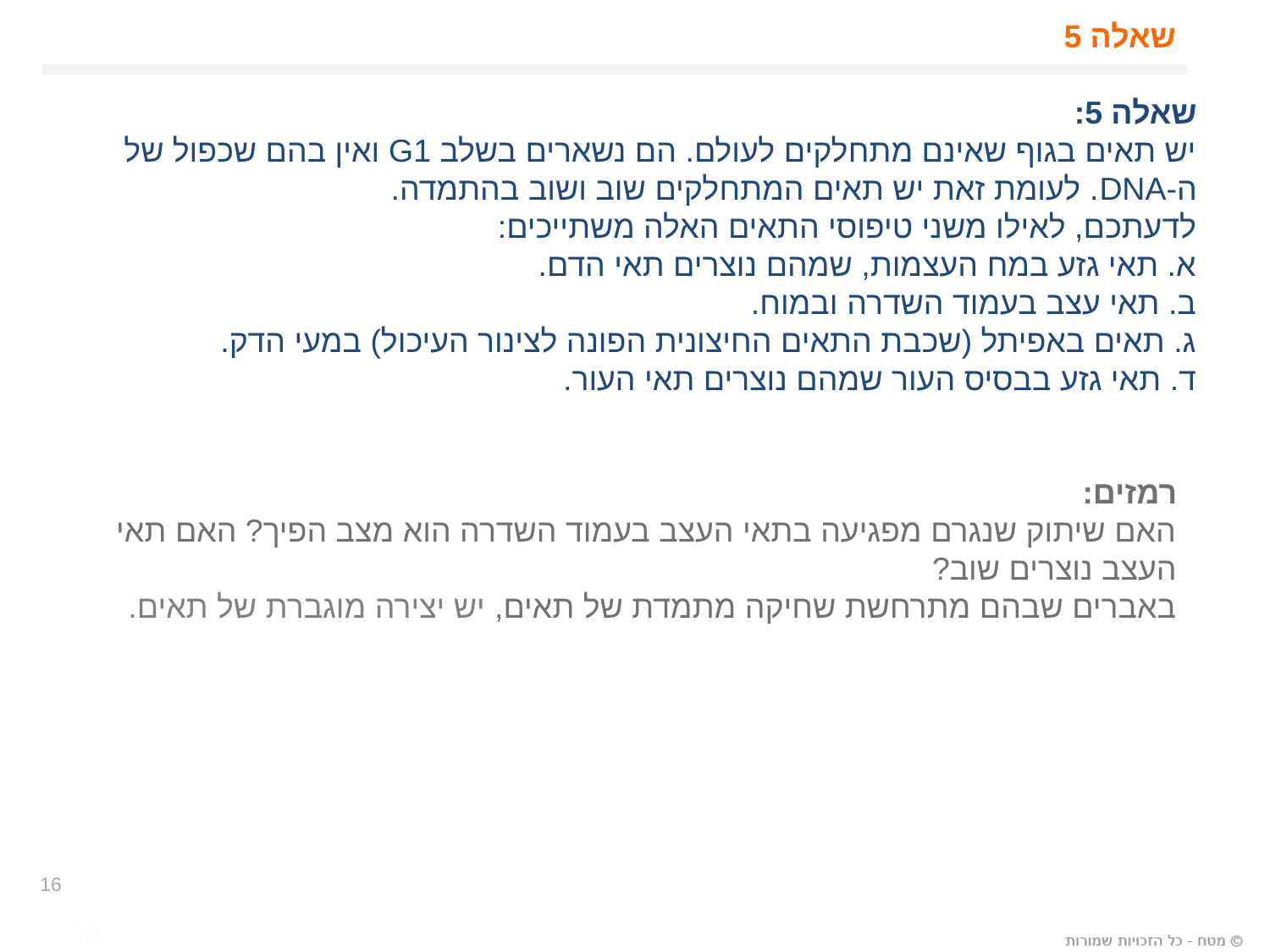

# שאלה 5

שאלה 5:
יש תאים בגוף שאינם מתחלקים לעולם. הם נשארים בשלב G1 ואין בהם שכפול של
ה-DNA. לעומת זאת יש תאים המתחלקים שוב ושוב בהתמדה.
לדעתכם, לאילו משני טיפוסי התאים האלה משתייכים:
א. תאי גזע במח העצמות, שמהם נוצרים תאי הדם.
ב. תאי עצב בעמוד השדרה ובמוח.
ג. תאים באפיתל (שכבת התאים החיצונית הפונה לצינור העיכול) במעי הדק.
ד. תאי גזע בבסיס העור שמהם נוצרים תאי העור.
רמזים:
האם שיתוק שנגרם מפגיעה בתאי העצב בעמוד השדרה הוא מצב הפיך? האם תאי העצב נוצרים שוב?
באברים שבהם מתרחשת שחיקה מתמדת של תאים, יש יצירה מוגברת של תאים.

16
16